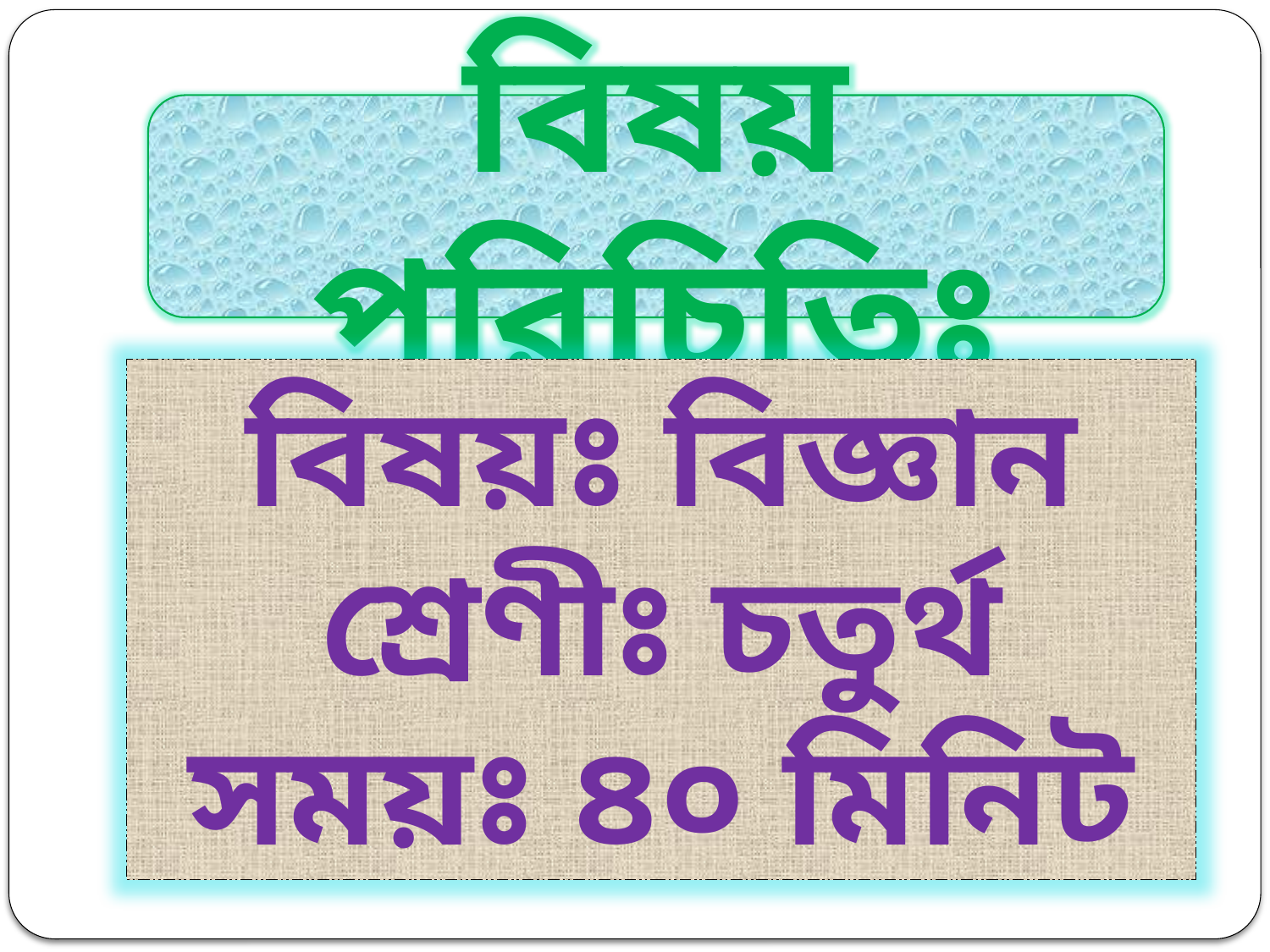

বিষয় পরিচিতিঃ
বিষয়ঃ বিজ্ঞান
শ্রেণীঃ চতুর্থ
সময়ঃ ৪০ মিনিট